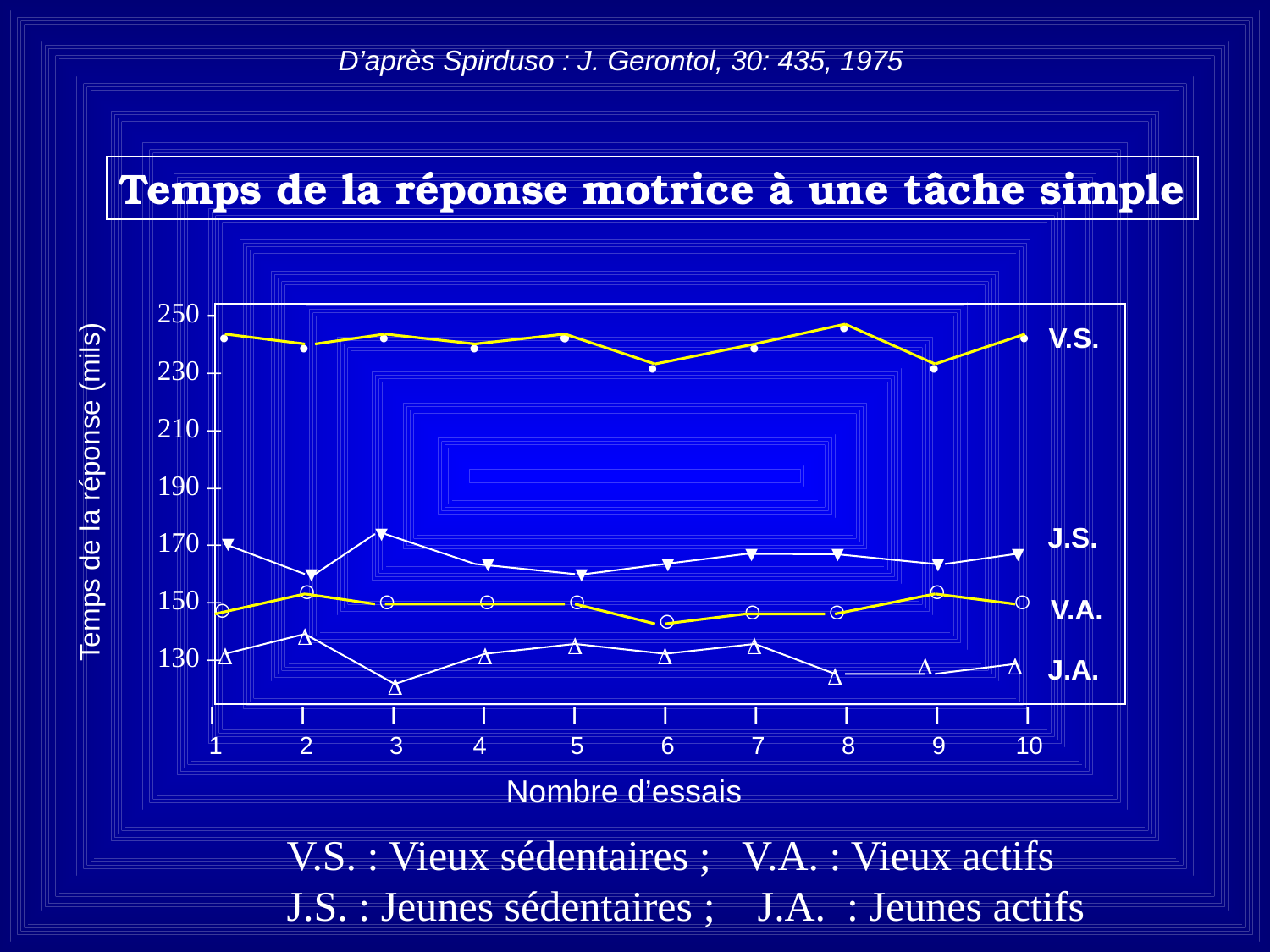

D’après Spirduso : J. Gerontol, 30: 435, 1975
Temps de la réponse motrice à une tâche simple
250 -
230 –
210 –
190 –
170 –
150 –
130 –

•
•
•
•
•
V.S.
•
•
•

•

•
Temps de la réponse (mils)
▼
J.S.
▼

▼
▼
▼

▼
▼
▼
▼
▼

○

○
○
○
○
○
○
○
○
V.A.

○

Δ

Δ
Δ
Δ

Δ
Δ

Δ
Δ
J.A.

Δ
Δ

I            I            I            I            I            I            I            I            I            I
1           2           3          4            5           6           7           8           9          10
Nombre d’essais
V.S. : Vieux sédentaires ;   V.A. : Vieux actifs
J.S. : Jeunes sédentaires ;    J.A.  : Jeunes actifs